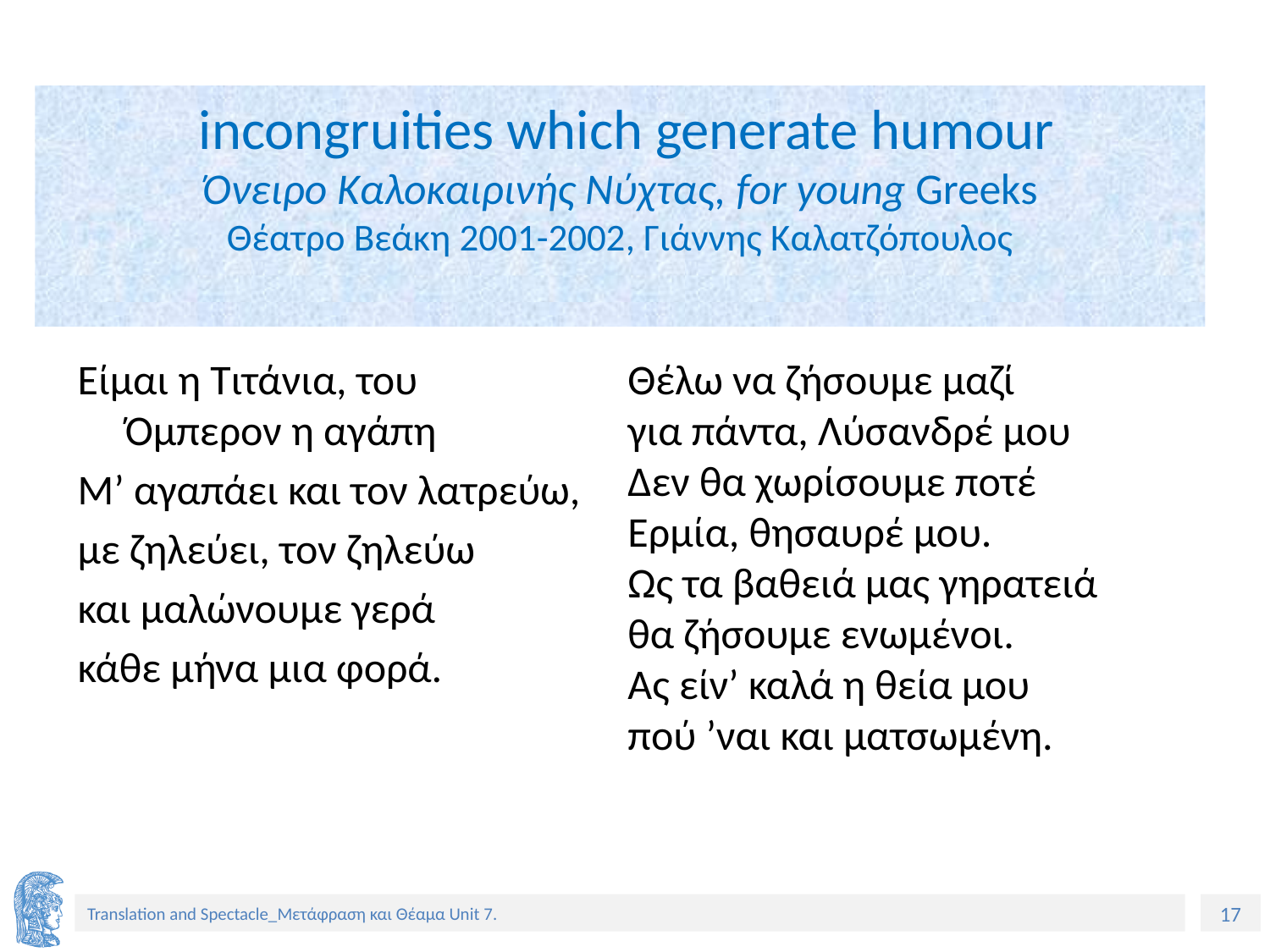

# incongruities which generate humour Όνειρο Καλοκαιρινής Νύχτας, for young Greeks Θέατρο Βεάκη 2001-2002, Γιάννης Καλατζόπουλος
Είμαι η Τιτάνια, του Όμπερον η αγάπη
Μ’ αγαπάει και τον λατρεύω,
με ζηλεύει, τον ζηλεύω
και μαλώνουμε γερά
κάθε μήνα μια φορά.
Θέλω να ζήσουμε μαζί
για πάντα, Λύσανδρέ μου
Δεν θα χωρίσουμε ποτέ Ερμία, θησαυρέ μου.
Ως τα βαθειά μας γηρατειά θα ζήσουμε ενωμένοι.
Ας είν’ καλά η θεία μου
πού ’ναι και ματσωμένη.